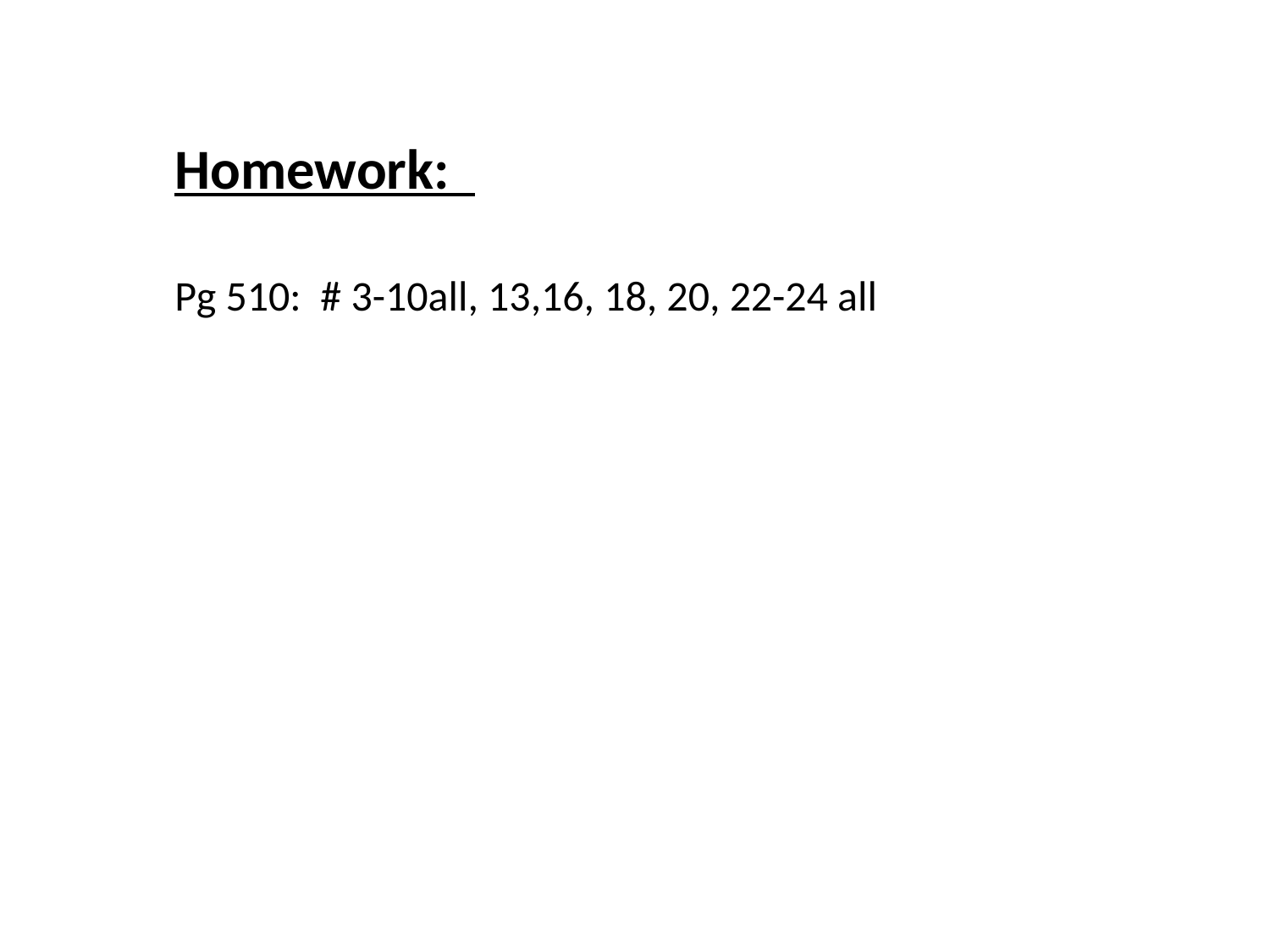

Homework:

Pg 510:  # 3-10all, 13,16, 18, 20, 22-24 all